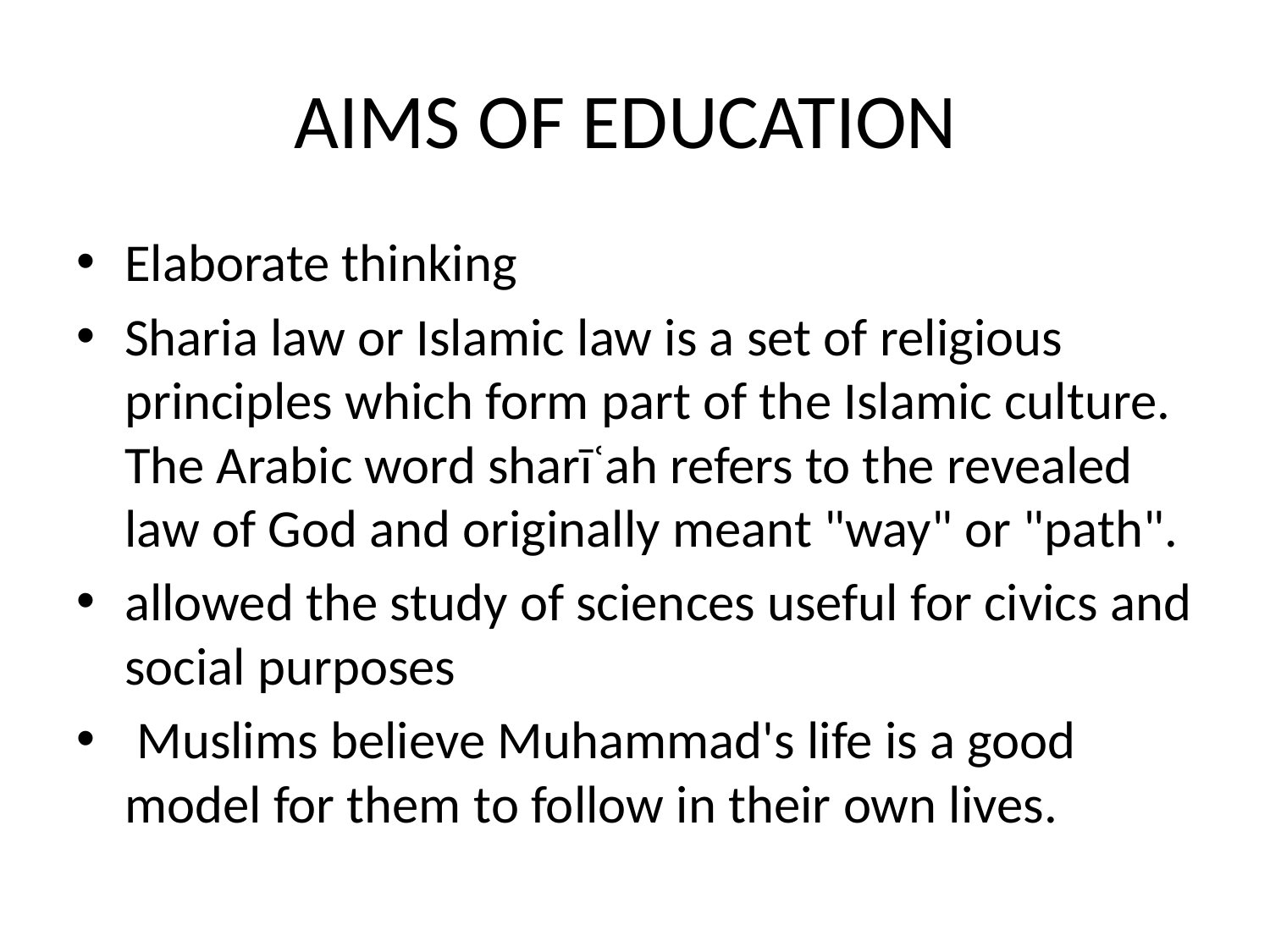

# AIMS OF EDUCATION
Elaborate thinking
Sharia law or Islamic law is a set of religious principles which form part of the Islamic culture. The Arabic word sharīʿah refers to the revealed law of God and originally meant "way" or "path".
allowed the study of sciences useful for civics and social purposes
 Muslims believe Muhammad's life is a good model for them to follow in their own lives.